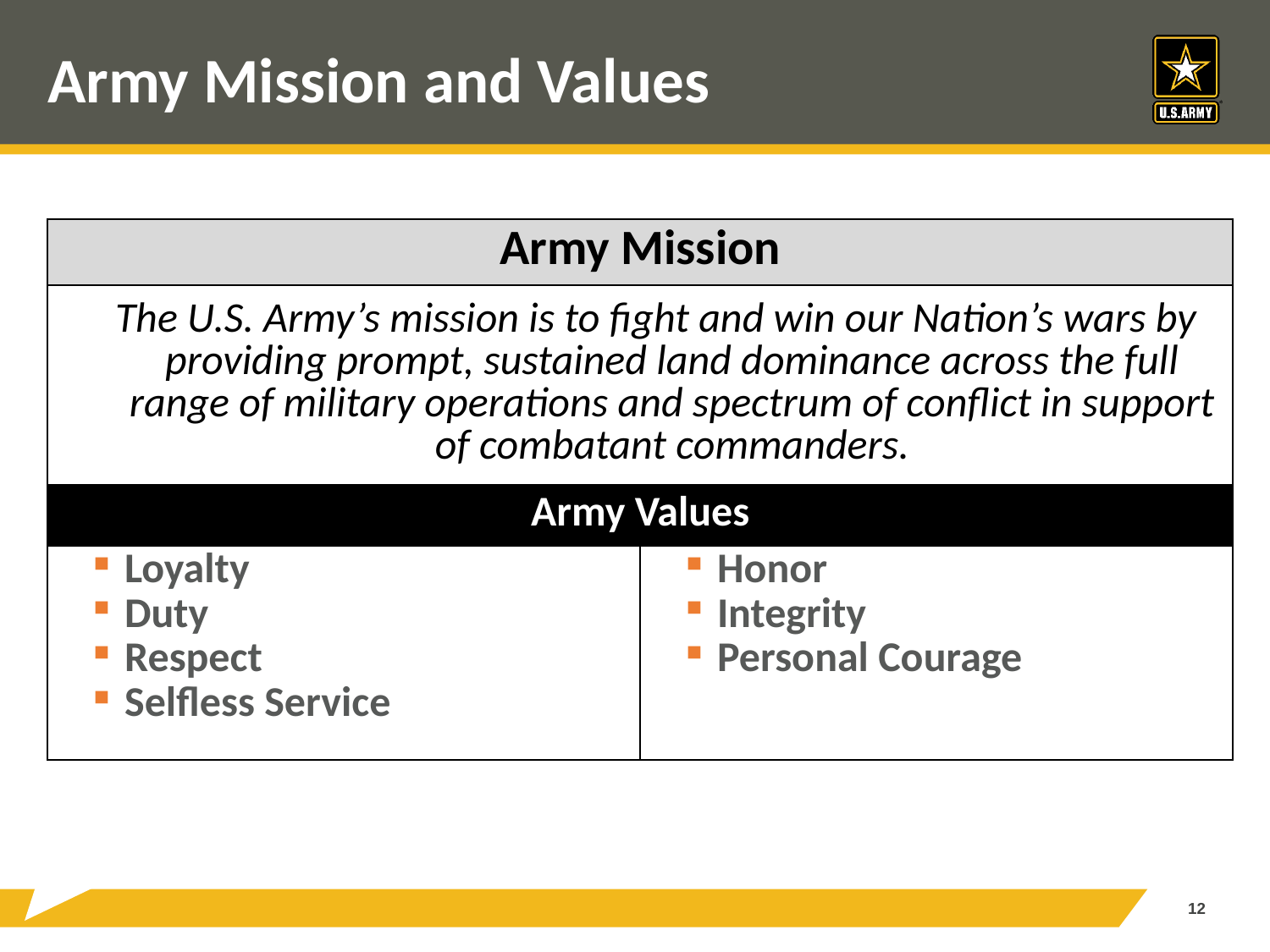

# Army Mission and Values
| Army Mission |  |
| --- | --- |
| The U.S. Army’s mission is to fight and win our Nation’s wars by providing prompt, sustained land dominance across the full range of military operations and spectrum of conflict in support of combatant commanders. |  |
| Army Values |  |
| Loyalty Duty Respect Selfless Service | Honor Integrity Personal Courage |
12